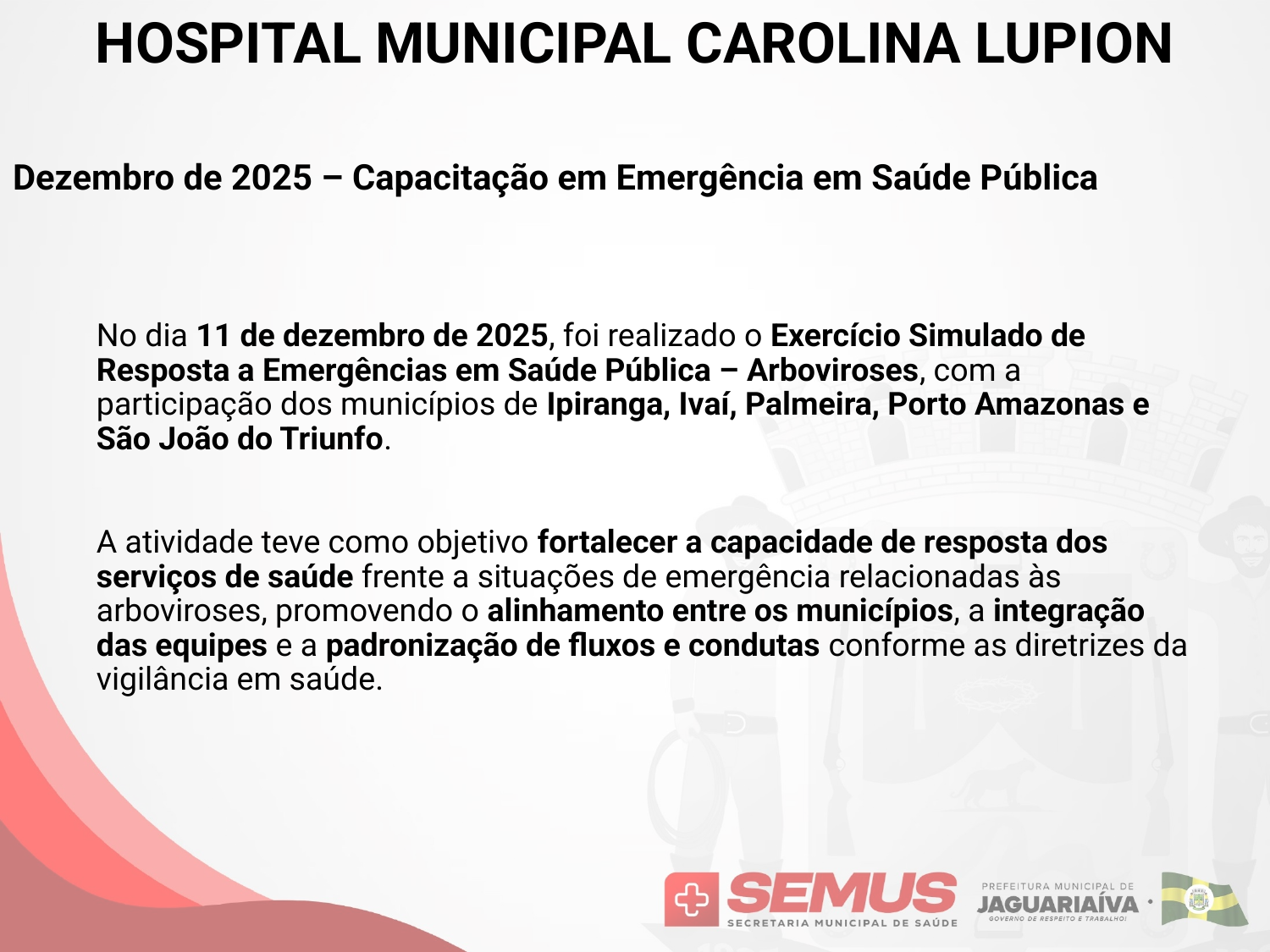

HOSPITAL MUNICIPAL CAROLINA LUPION
# Dezembro de 2025 – Capacitação em Emergência em Saúde Pública
No dia 11 de dezembro de 2025, foi realizado o Exercício Simulado de Resposta a Emergências em Saúde Pública – Arboviroses, com a participação dos municípios de Ipiranga, Ivaí, Palmeira, Porto Amazonas e São João do Triunfo.

A atividade teve como objetivo fortalecer a capacidade de resposta dos serviços de saúde frente a situações de emergência relacionadas às arboviroses, promovendo o alinhamento entre os municípios, a integração das equipes e a padronização de fluxos e condutas conforme as diretrizes da vigilância em saúde.